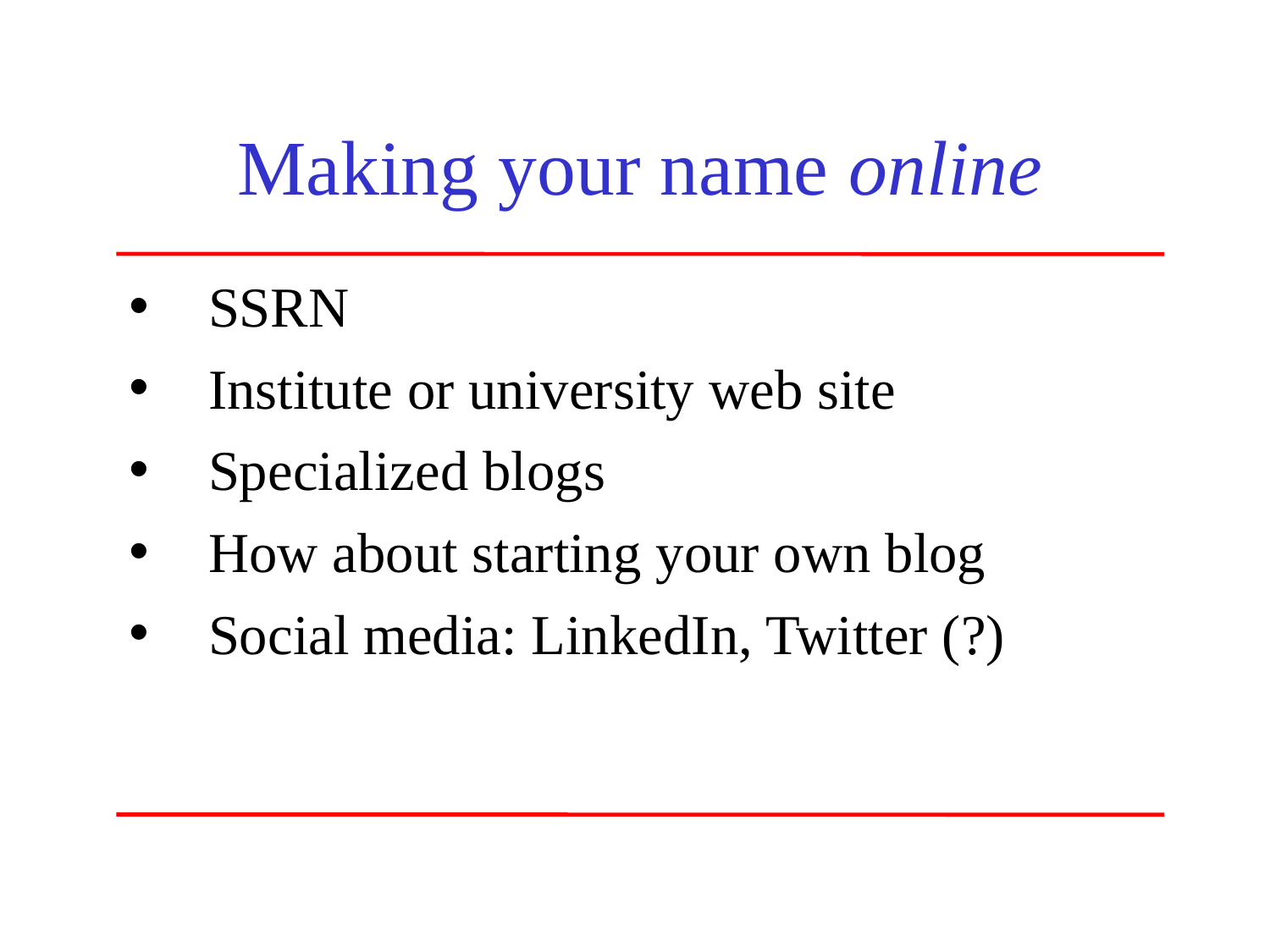

# Making your name online
SSRN
Institute or university web site
Specialized blogs
How about starting your own blog
Social media: LinkedIn, Twitter (?)